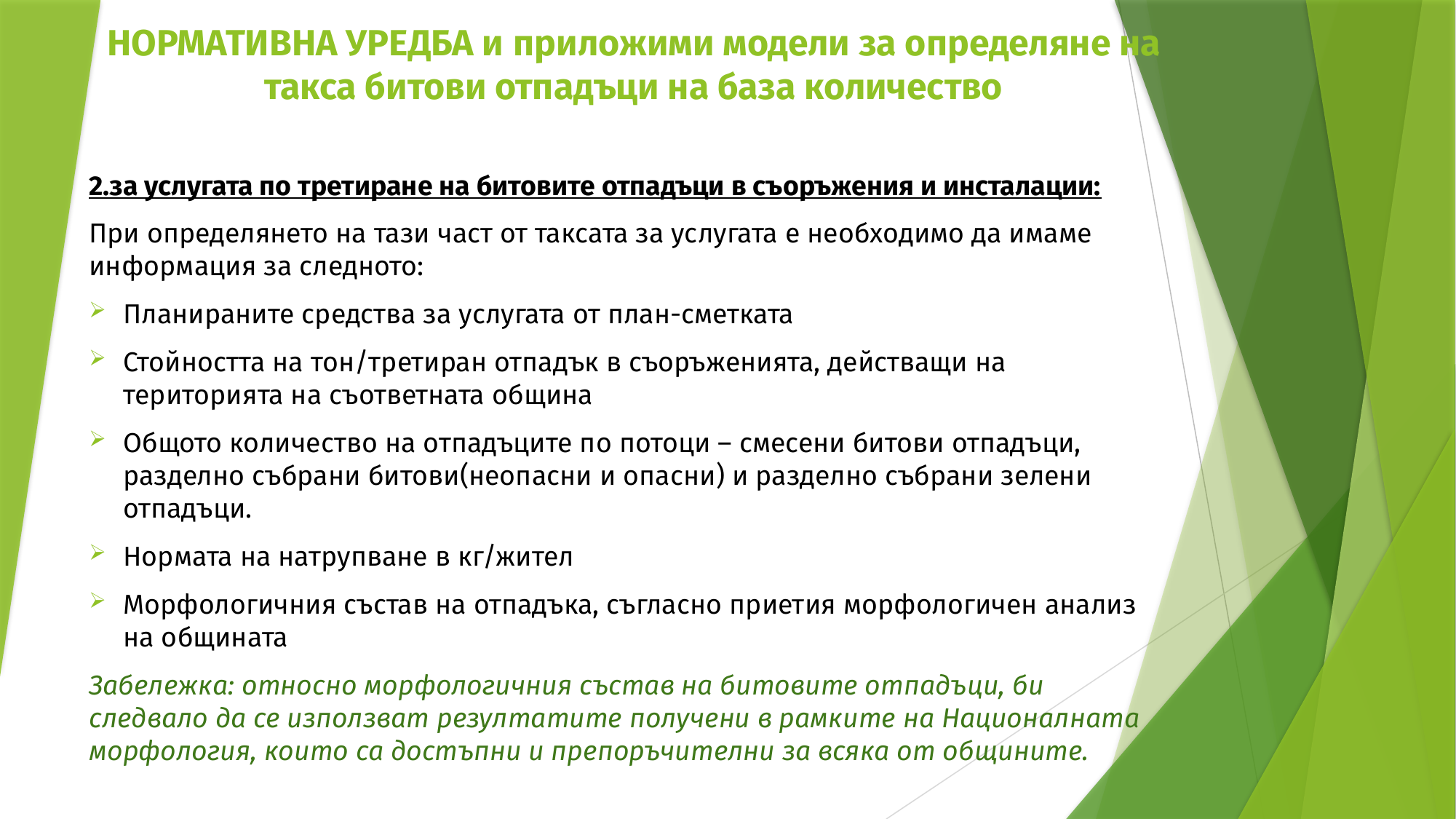

НОРМАТИВНА УРЕДБА и приложими модели за определяне на такса битови отпадъци на база количество
2.за услугата по третиране на битовите отпадъци в съоръжения и инсталации:
При определянето на тази част от таксата за услугата е необходимо да имаме информация за следното:
Планираните средства за услугата от план-сметката
Стойността на тон/третиран отпадък в съоръженията, действащи на територията на съответната община
Общото количество на отпадъците по потоци – смесени битови отпадъци, разделно събрани битови(неопасни и опасни) и разделно събрани зелени отпадъци.
Нормата на натрупване в кг/жител
Морфологичния състав на отпадъка, съгласно приетия морфологичен анализ на общината
Забележка: относно морфологичния състав на битовите отпадъци, би следвало да се използват резултатите получени в рамките на Националната морфология, които са достъпни и препоръчителни за всяка от общините.